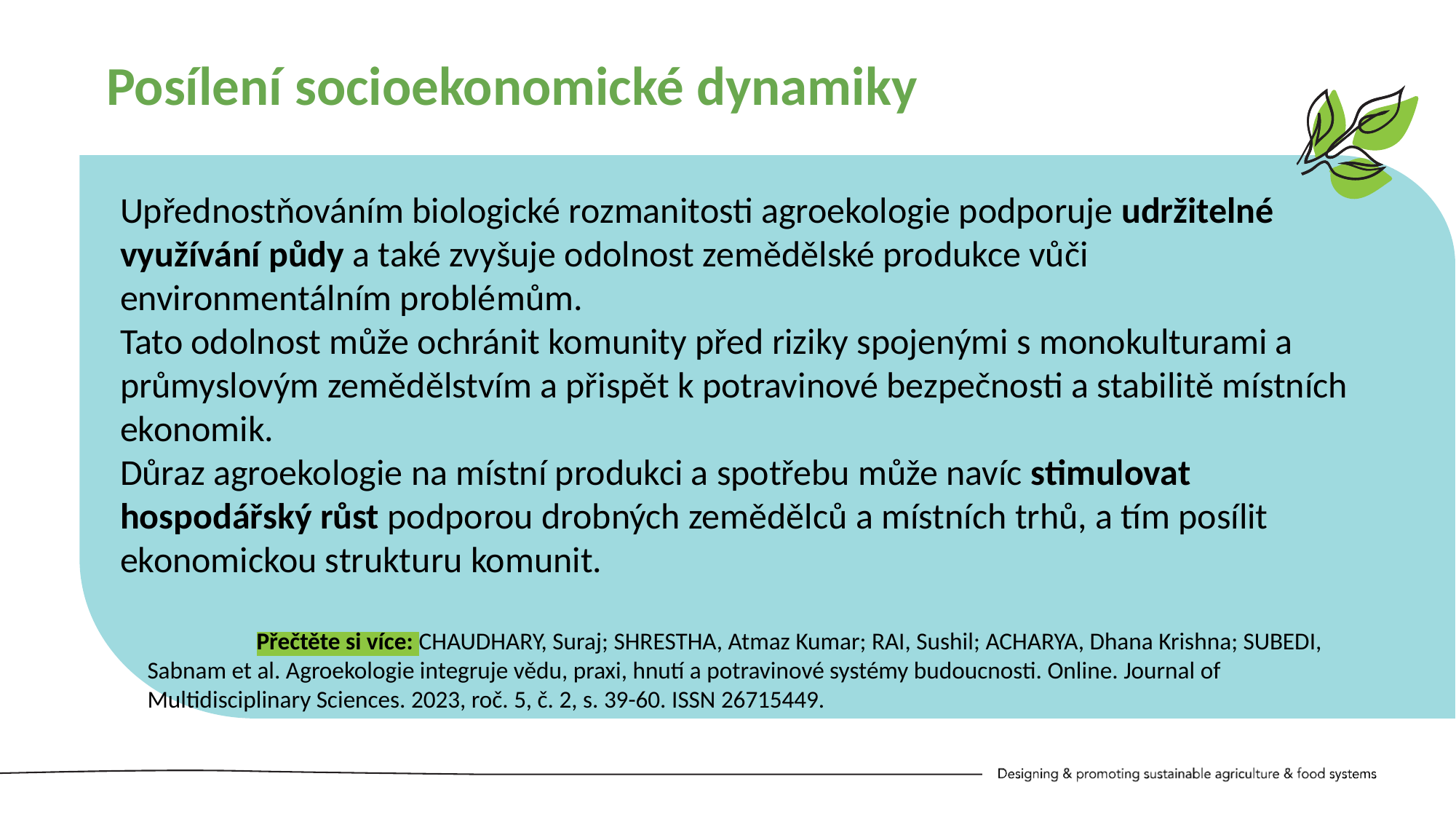

Posílení socioekonomické dynamiky

Upřednostňováním biologické rozmanitosti agroekologie podporuje udržitelné využívání půdy a také zvyšuje odolnost zemědělské produkce vůči environmentálním problémům.
Tato odolnost může ochránit komunity před riziky spojenými s monokulturami a průmyslovým zemědělstvím a přispět k potravinové bezpečnosti a stabilitě místních ekonomik.
Důraz agroekologie na místní produkci a spotřebu může navíc stimulovat hospodářský růst podporou drobných zemědělců a místních trhů, a tím posílit ekonomickou strukturu komunit.

	Přečtěte si více: CHAUDHARY, Suraj; SHRESTHA, Atmaz Kumar; RAI, Sushil; ACHARYA, Dhana Krishna; SUBEDI, 	Sabnam et al. Agroekologie integruje vědu, praxi, hnutí a potravinové systémy budoucnosti. Online. Journal of 	Multidisciplinary Sciences. 2023, roč. 5, č. 2, s. 39-60. ISSN 26715449.